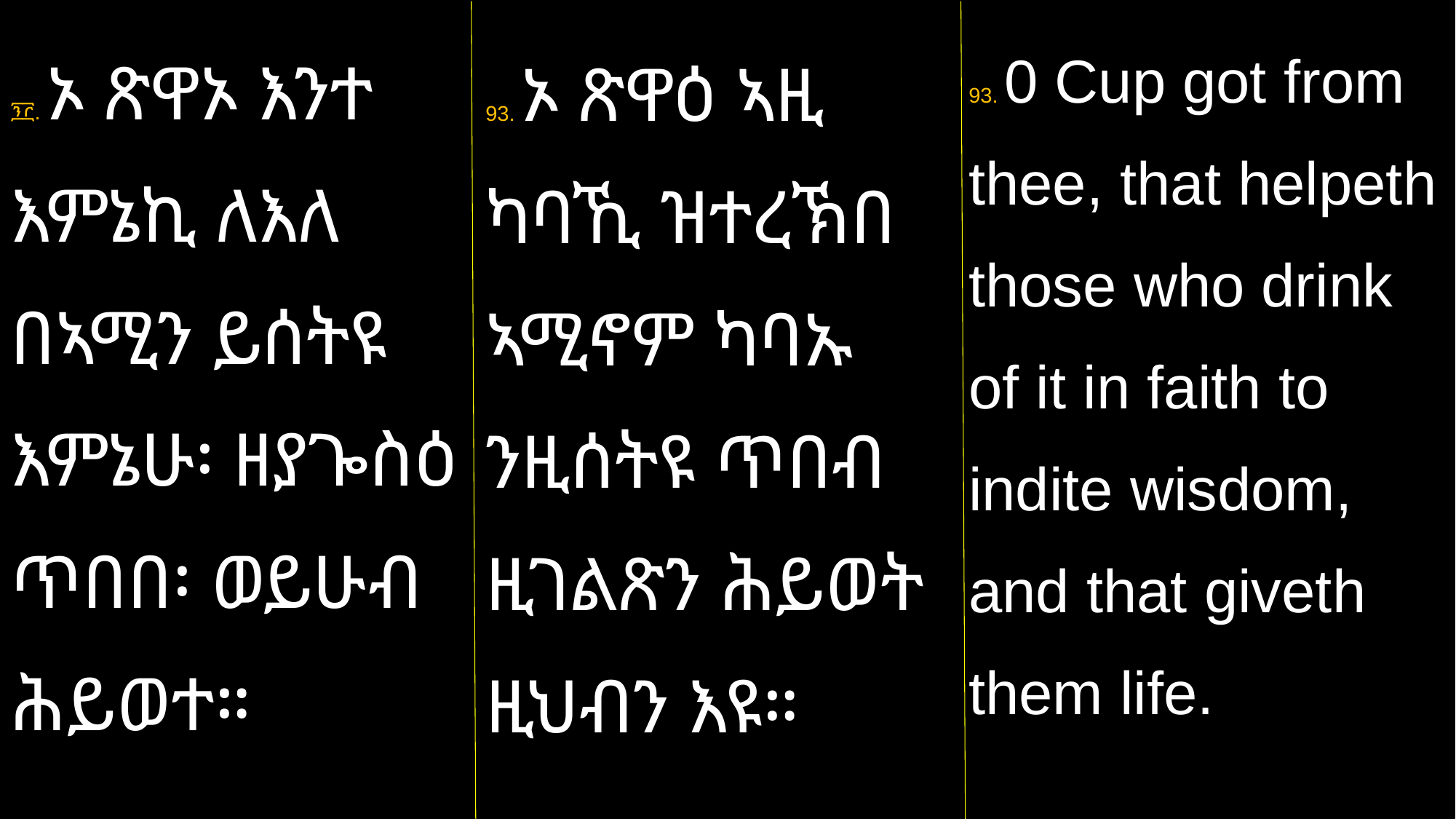

፺፫. ኦ ጽዋኦ እንተ እምኔኪ ለእለ በኣሚን ይሰትዩ እምኔሁ፡ ዘያጐስዕ ጥበበ፡ ወይሁብ ሕይወተ።

93. ኦ ጽዋዕ ኣዚ ካባኺ ዝተረኽበ ኣሚኖም ካባኡ ንዚሰትዩ ጥበብ ዚገልጽን ሕይወት ዚህብን እዩ።
93. 0 Cup got from thee, that helpeth those who drink of it in faith to indite wisdom, and that giveth them life.